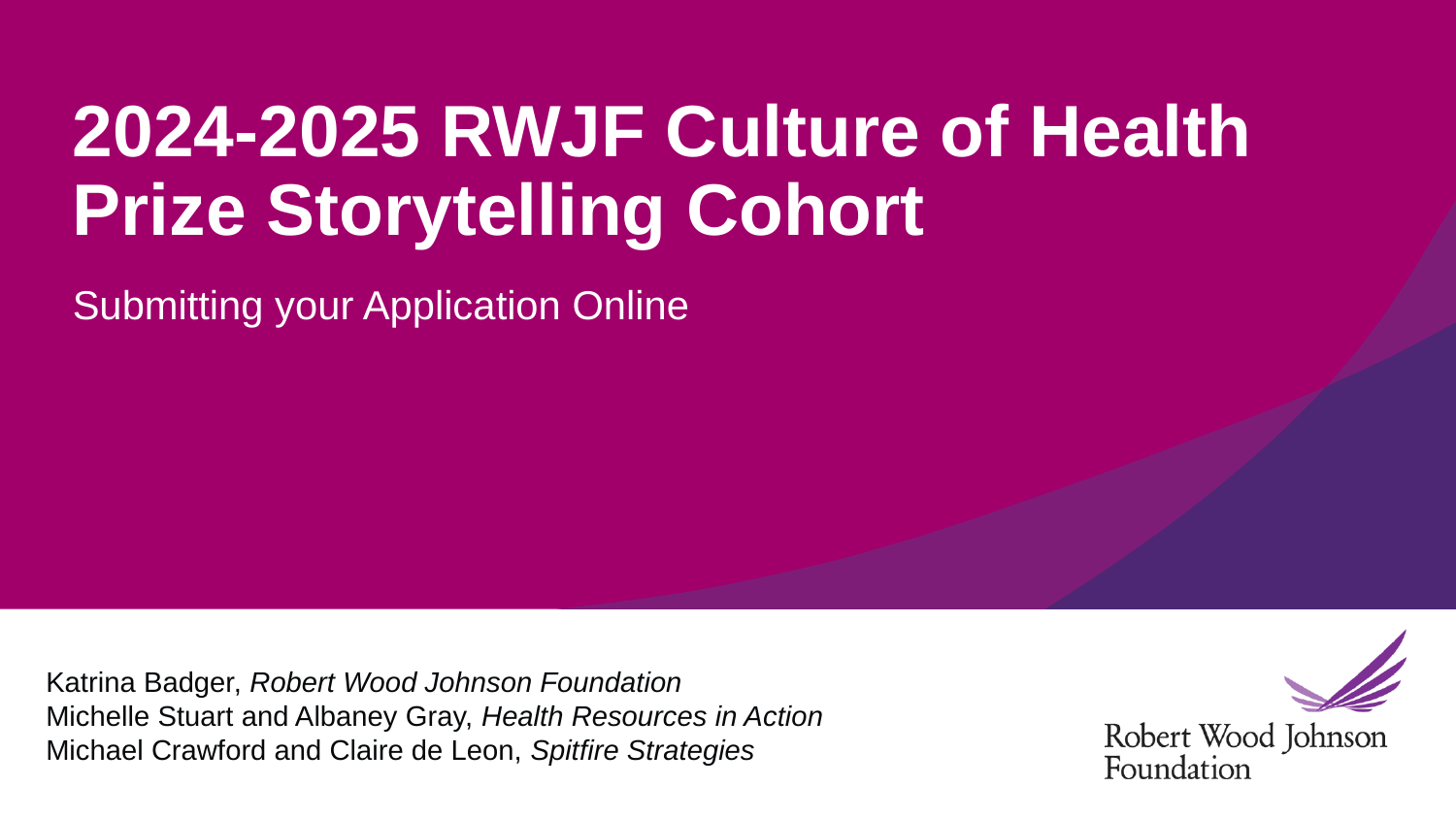

# 2024-2025 RWJF Culture of Health Prize Storytelling Cohort
Submitting your Application Online
Katrina Badger, Robert Wood Johnson Foundation
Michelle Stuart and Albaney Gray, Health Resources in Action
Michael Crawford and Claire de Leon, Spitfire Strategies